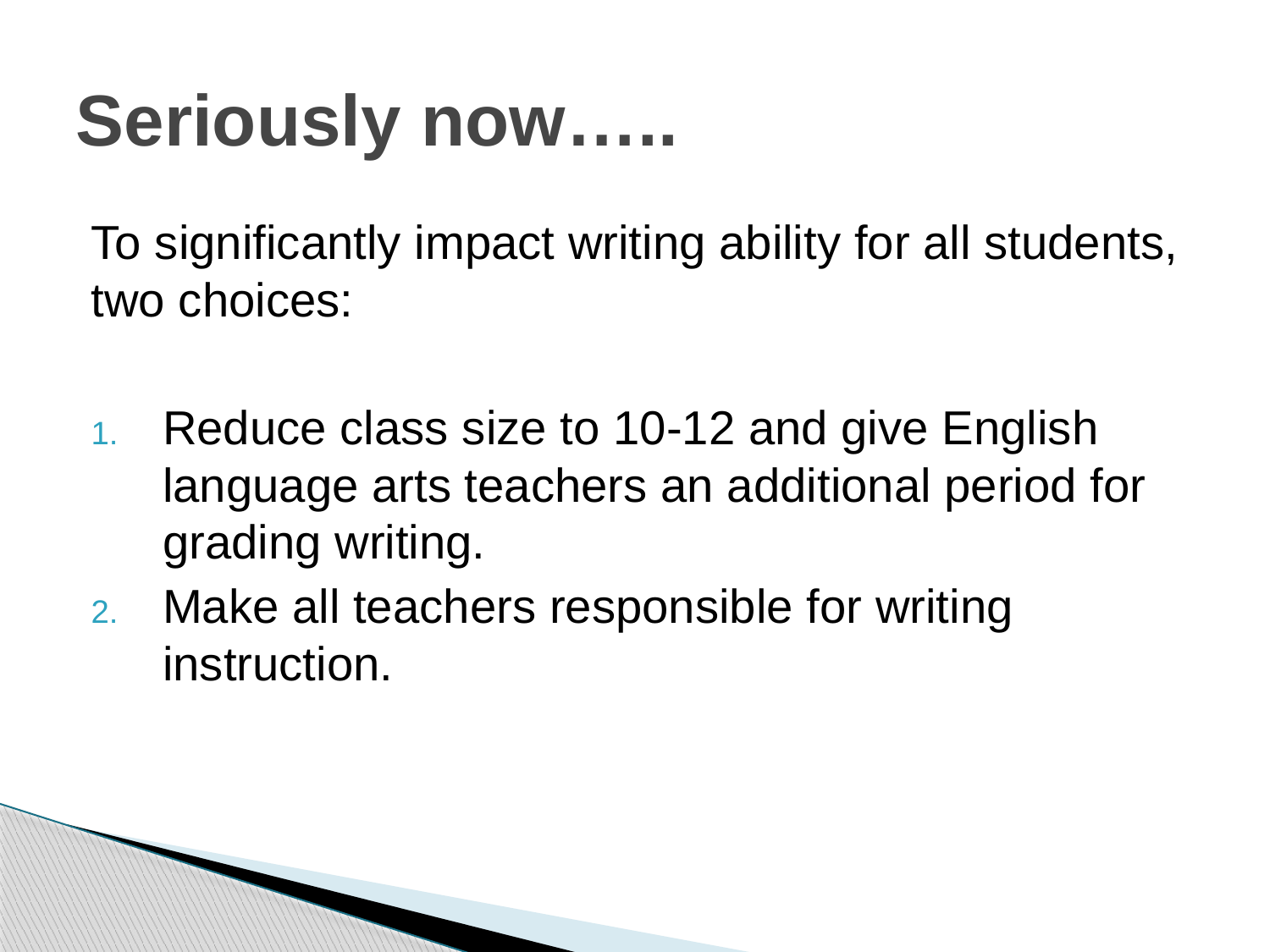

# Seriously now…..
To significantly impact writing ability for all students, two choices:

Reduce class size to 10-12 and give English language arts teachers an additional period for grading writing.
Make all teachers responsible for writing instruction.